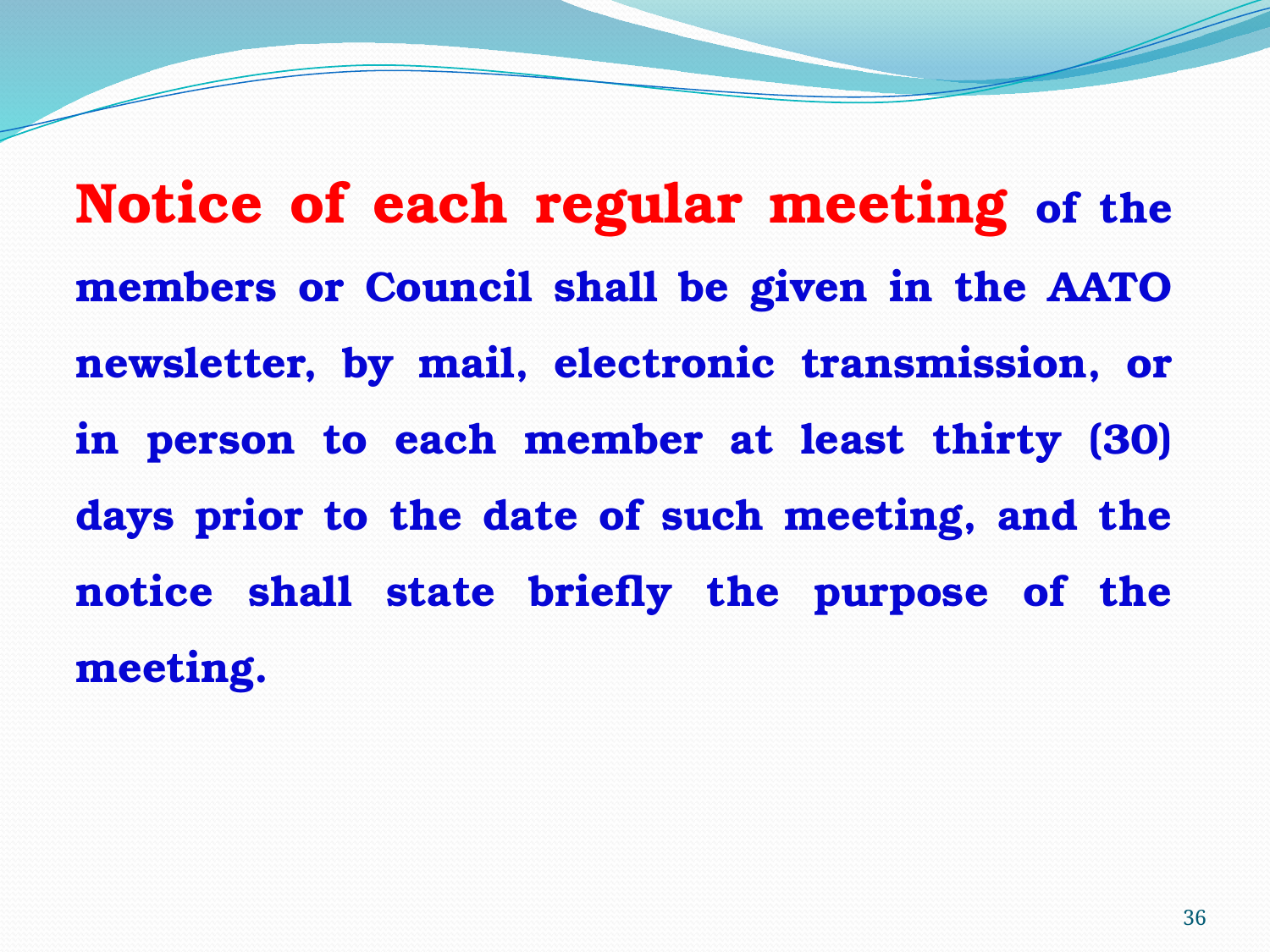

Notice of each regular meeting of the members or Council shall be given in the AATO newsletter, by mail, electronic transmission, or in person to each member at least thirty (30) days prior to the date of such meeting, and the notice shall state briefly the purpose of the meeting.
36